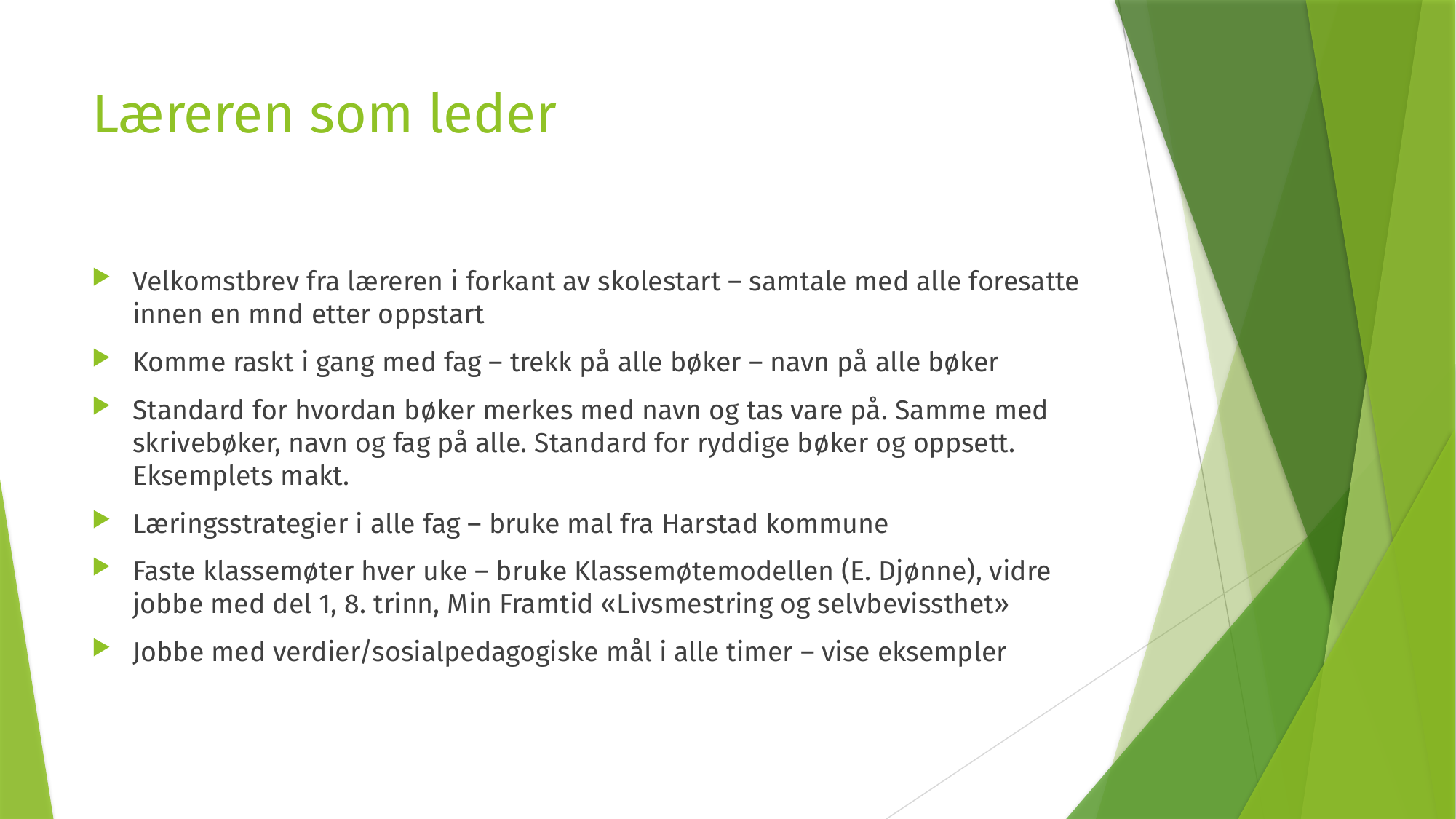

# Læreren som leder
Velkomstbrev fra læreren i forkant av skolestart – samtale med alle foresatte innen en mnd etter oppstart
Komme raskt i gang med fag – trekk på alle bøker – navn på alle bøker
Standard for hvordan bøker merkes med navn og tas vare på. Samme med skrivebøker, navn og fag på alle. Standard for ryddige bøker og oppsett. Eksemplets makt.
Læringsstrategier i alle fag – bruke mal fra Harstad kommune
Faste klassemøter hver uke – bruke Klassemøtemodellen (E. Djønne), vidre jobbe med del 1, 8. trinn, Min Framtid «Livsmestring og selvbevissthet»
Jobbe med verdier/sosialpedagogiske mål i alle timer – vise eksempler